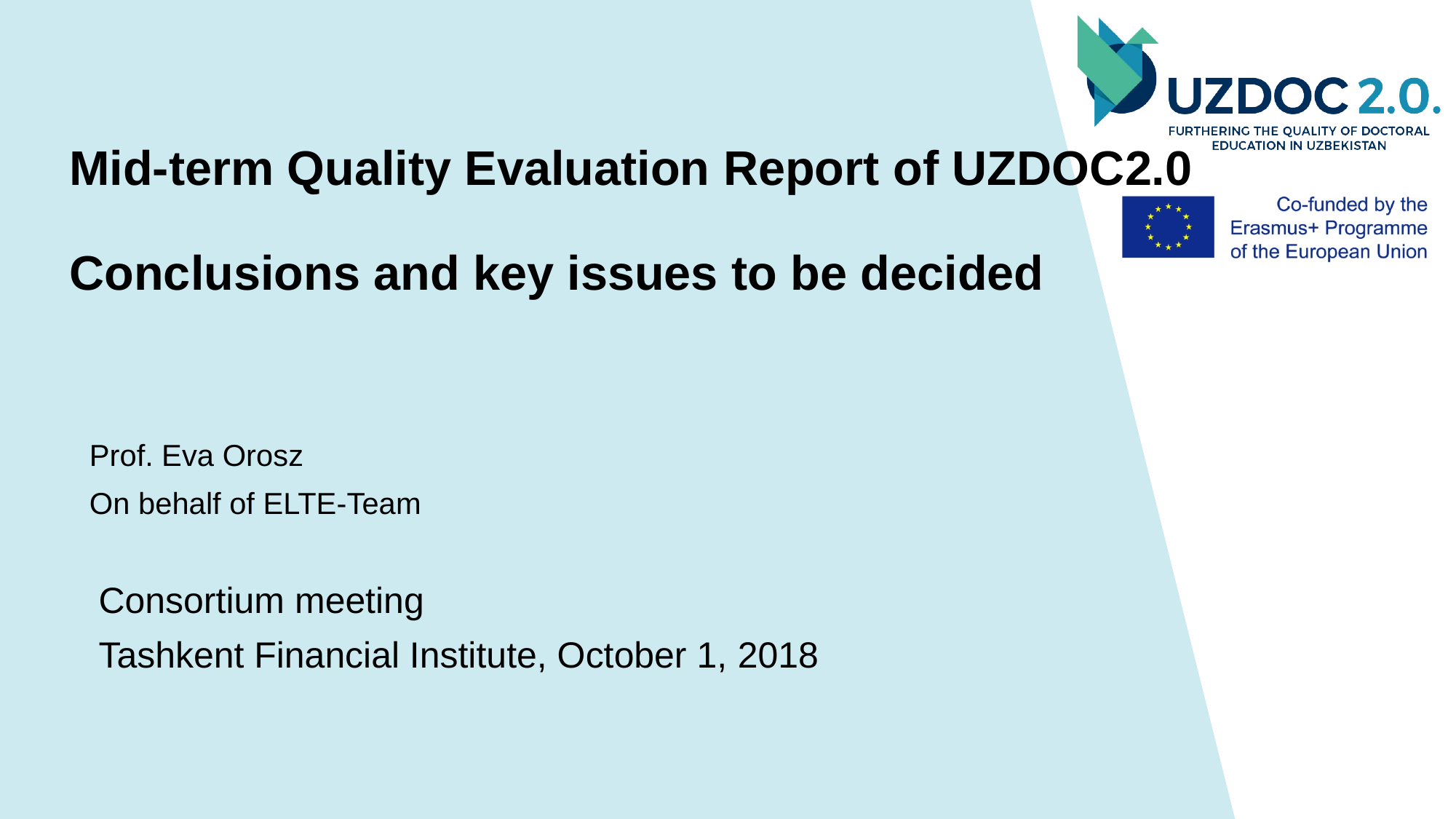

Mid-term Quality Evaluation Report of UZDOC2.0
Conclusions and key issues to be decided
Prof. Eva Orosz
On behalf of ELTE-Team

Consortium meeting
Tashkent Financial Institute, October 1, 2018